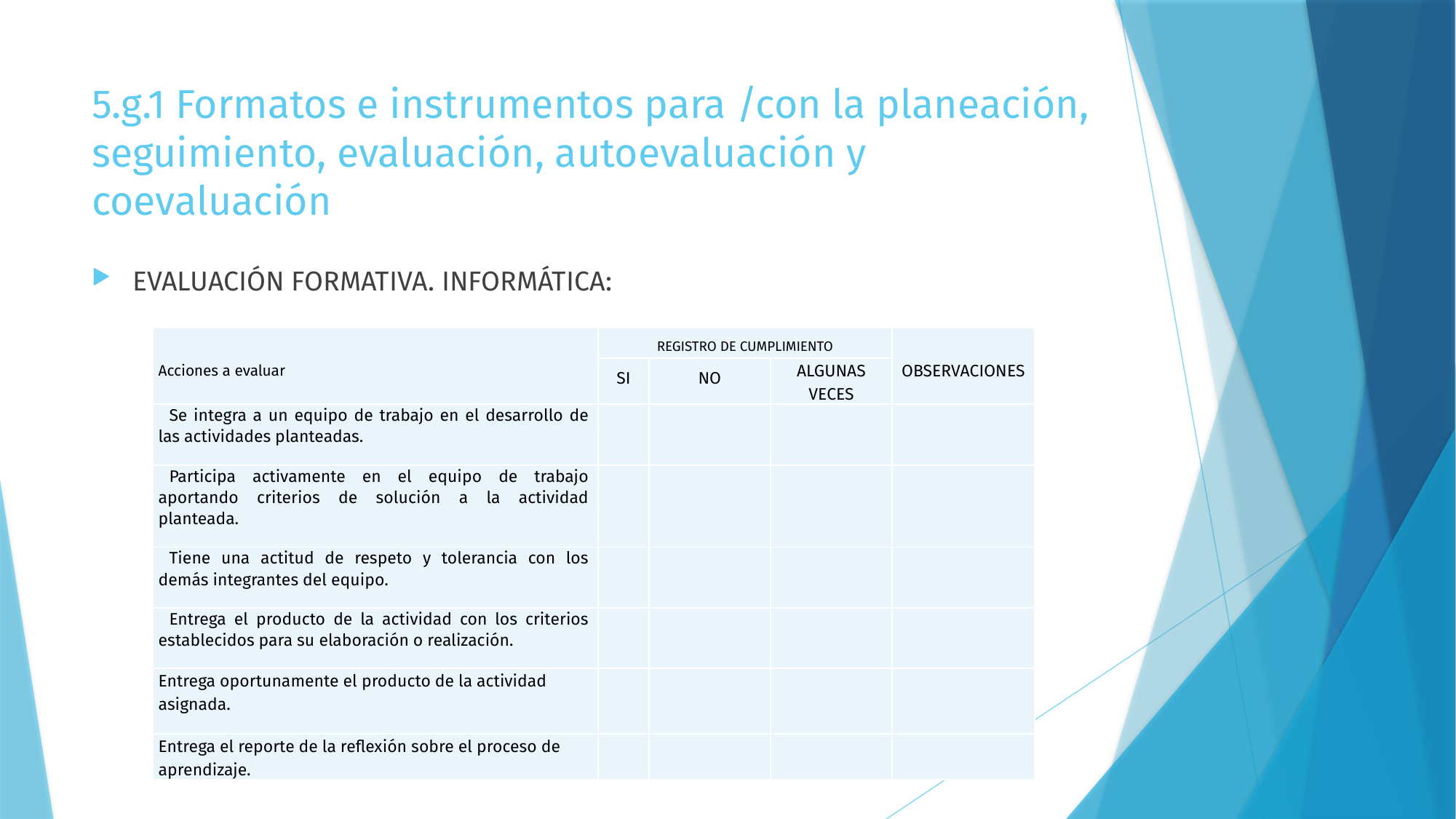

# 5.g.1 Formatos e instrumentos para /con la planeación, seguimiento, evaluación, autoevaluación y coevaluación
EVALUACIÓN FORMATIVA. INFORMÁTICA:

| Acciones a evaluar | REGISTRO DE CUMPLIMIENTO |  |  | OBSERVACIONES |
| --- | --- | --- | --- | --- |
|  | SI | NO | ALGUNAS VECES |  |
| Se integra a un equipo de trabajo en el desarrollo de las actividades planteadas. |  |  |  |  |
| Participa activamente en el equipo de trabajo aportando criterios de solución a la actividad planteada. |  |  |  |  |
| Tiene una actitud de respeto y tolerancia con los demás integrantes del equipo. |  |  |  |  |
| Entrega el producto de la actividad con los criterios establecidos para su elaboración o realización. |  |  |  |  |
| Entrega oportunamente el producto de la actividad asignada. |  |  |  |  |
| Entrega el reporte de la reflexión sobre el proceso de aprendizaje. |  |  |  |  |